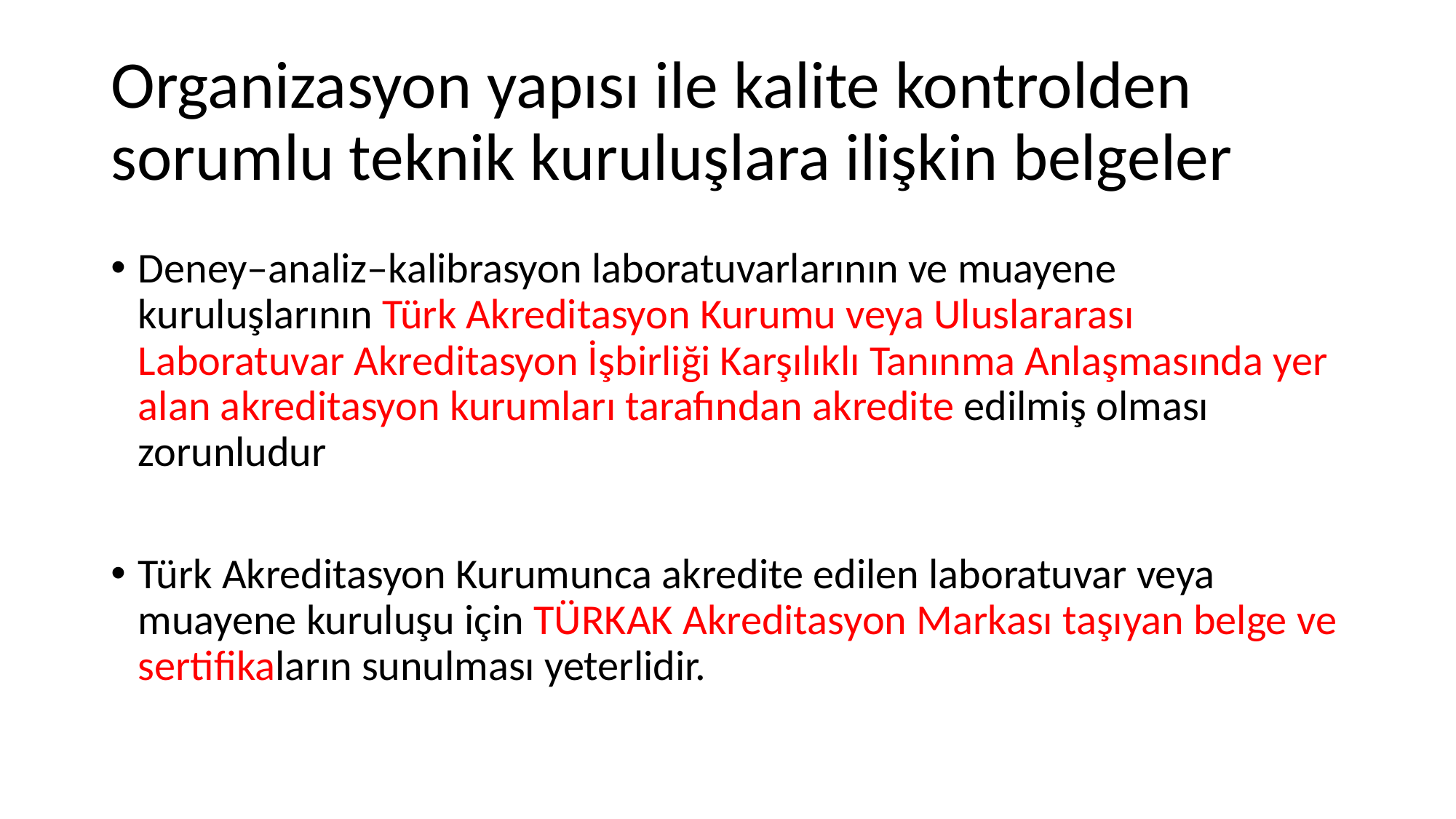

# Organizasyon yapısı ile kalite kontrolden sorumlu teknik kuruluşlara ilişkin belgeler
Deney–analiz–kalibrasyon laboratuvarlarının ve muayene kuruluşlarının Türk Akreditasyon Kurumu veya Uluslararası Laboratuvar Akreditasyon İşbirliği Karşılıklı Tanınma Anlaşmasında yer alan akreditasyon kurumları tarafından akredite edilmiş olması zorunludur

Türk Akreditasyon Kurumunca akredite edilen laboratuvar veya muayene kuruluşu için TÜRKAK Akreditasyon Markası taşıyan belge ve sertifikaların sunulması yeterlidir.